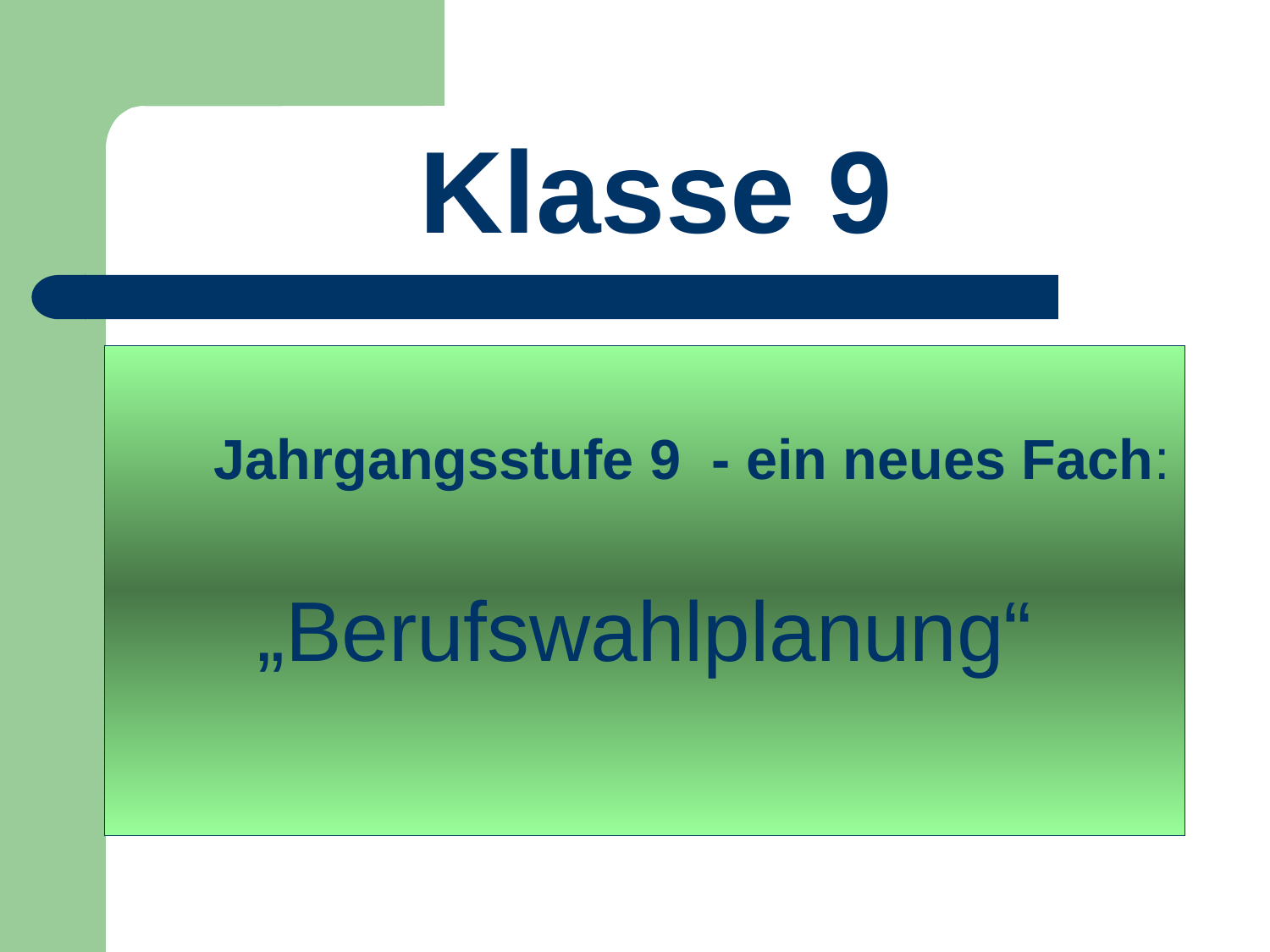

# Klasse 9

       Jahrgangsstufe 9  - ein neues Fach:

„Berufswahlplanung“